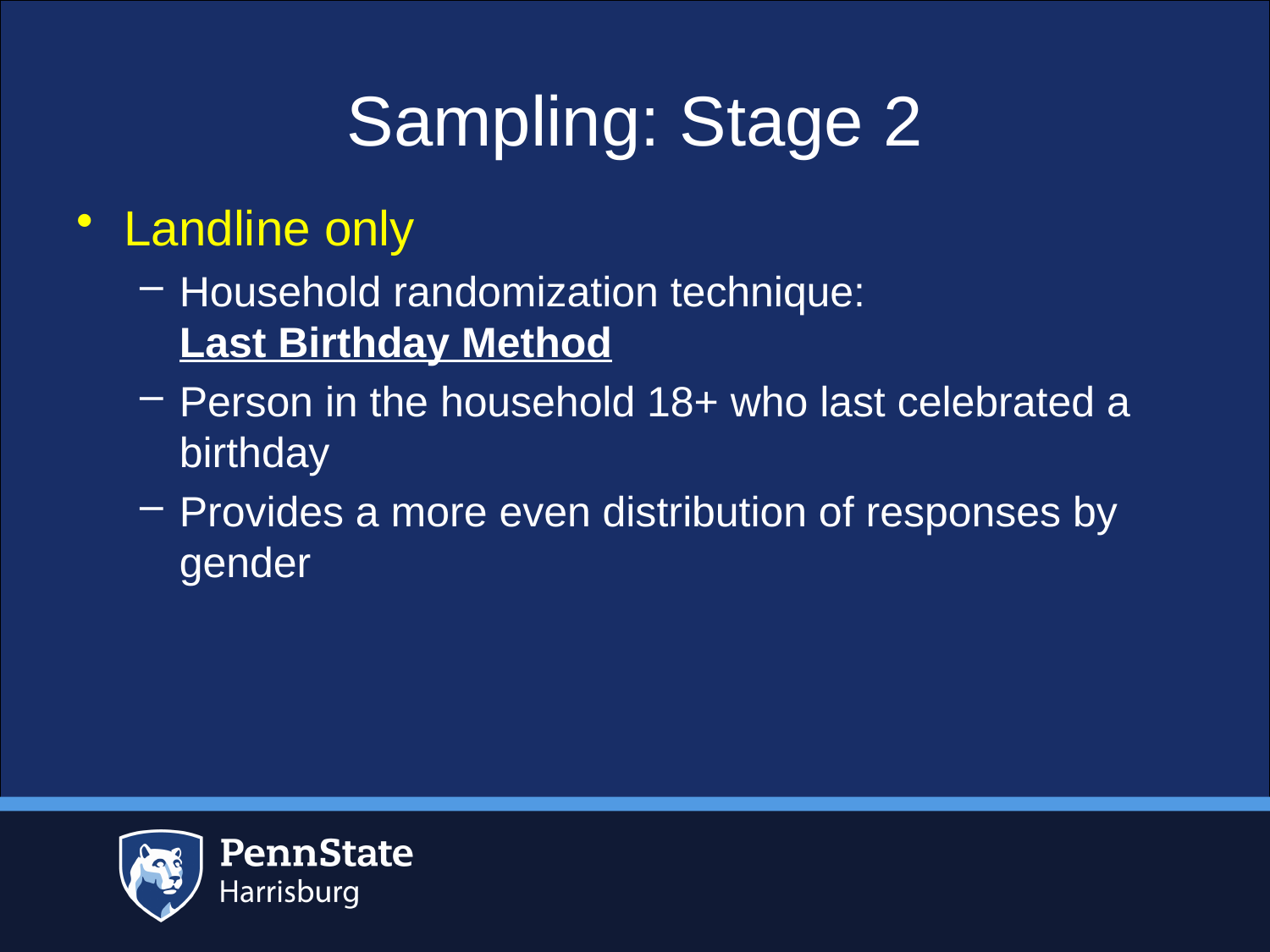

# Sampling: Stage 2
Landline only
Household randomization technique:
Last Birthday Method
Person in the household 18+ who last celebrated a birthday
Provides a more even distribution of responses by gender